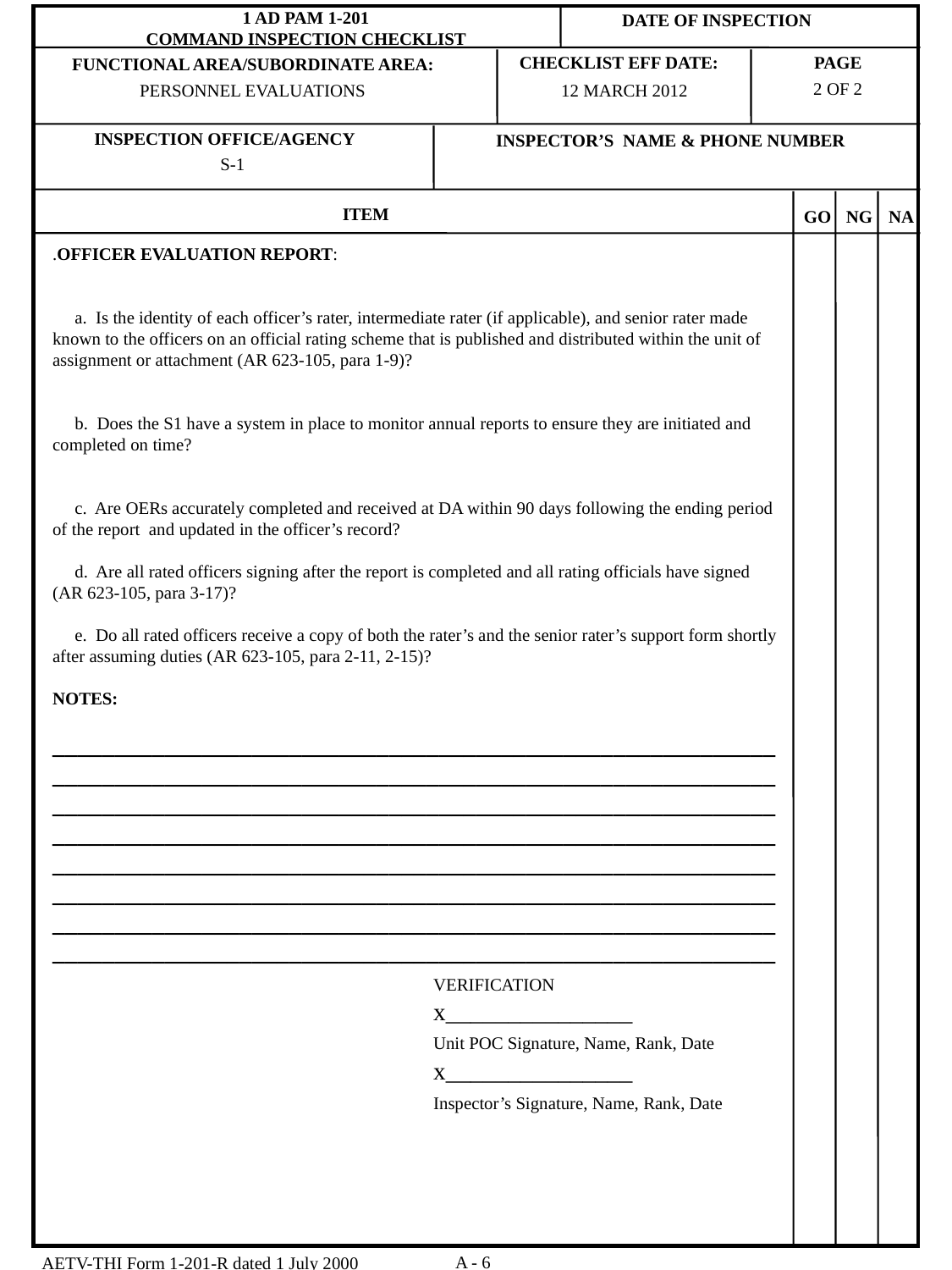

2 OF 2
PERSONNEL EVALUATIONS
12 MARCH 2012

S-1
.OFFICER EVALUATION REPORT:

     a.  Is the identity of each officer’s rater, intermediate rater (if applicable), and senior rater made known to the officers on an official rating scheme that is published and distributed within the unit of assignment or attachment (AR 623-105, para 1-9)?

     b.  Does the S1 have a system in place to monitor annual reports to ensure they are initiated and completed on time?

     c.  Are OERs accurately completed and received at DA within 90 days following the ending period of the report  and updated in the officer’s record?

     d.  Are all rated officers signing after the report is completed and all rating officials have signed (AR 623-105, para 3-17)?

     e.  Do all rated officers receive a copy of both the rater’s and the senior rater’s support form shortly after assuming duties (AR 623-105, para 2-11, 2-15)?

NOTES:

__________________________________________________________
__________________________________________________________
__________________________________________________________
__________________________________________________________
__________________________________________________________
__________________________________________________________
__________________________________________________________
__________________________________________________________
			VERIFICATION
			x_______________
			Unit POC Signature, Name, Rank, Date
			x_______________
			Inspector’s Signature, Name, Rank, Date